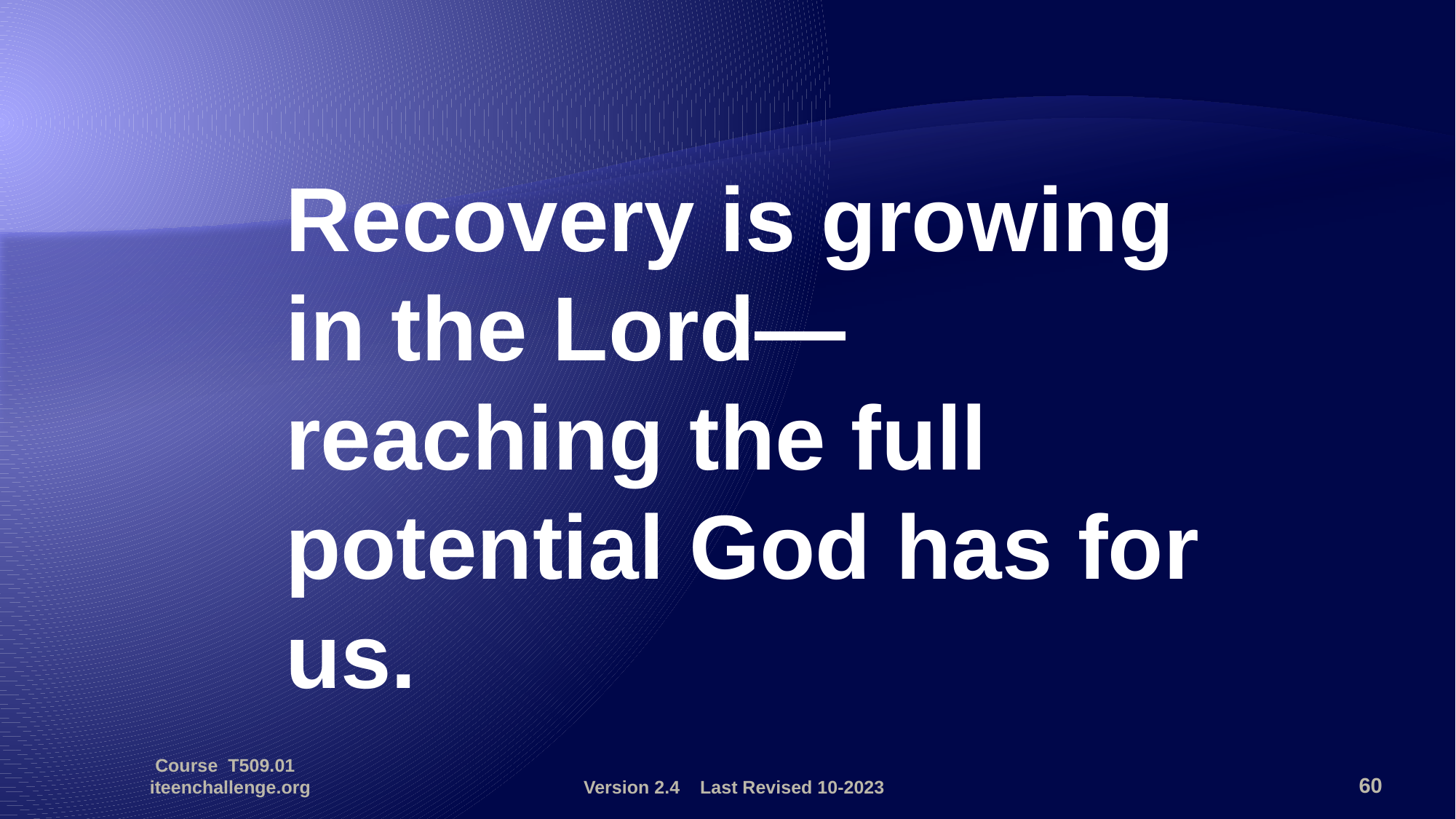

Recovery is growing in the Lord—reaching the full potential God has for us.
Course  T509.01   iteenchallenge.org
Version 2.4    Last Revised 10-2023
60